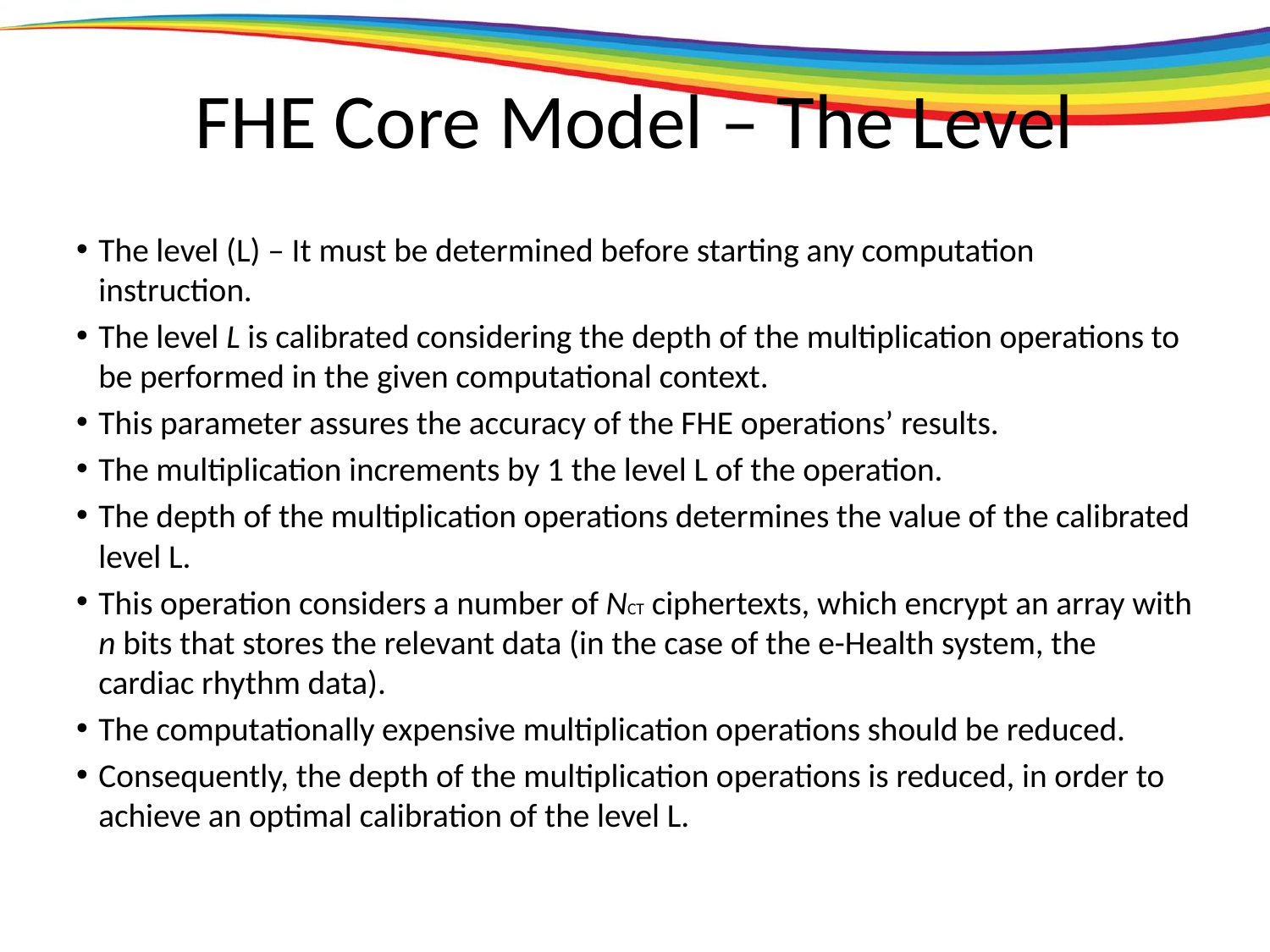

# FHE Core Model – The Level
The level (L) – It must be determined before starting any computation instruction.
The level L is calibrated considering the depth of the multiplication operations to be performed in the given computational context.
This parameter assures the accuracy of the FHE operations’ results.
The multiplication increments by 1 the level L of the operation.
The depth of the multiplication operations determines the value of the calibrated level L.
This operation considers a number of NCT ciphertexts, which encrypt an array with n bits that stores the relevant data (in the case of the e-Health system, the cardiac rhythm data).
The computationally expensive multiplication operations should be reduced.
Consequently, the depth of the multiplication operations is reduced, in order to achieve an optimal calibration of the level L.